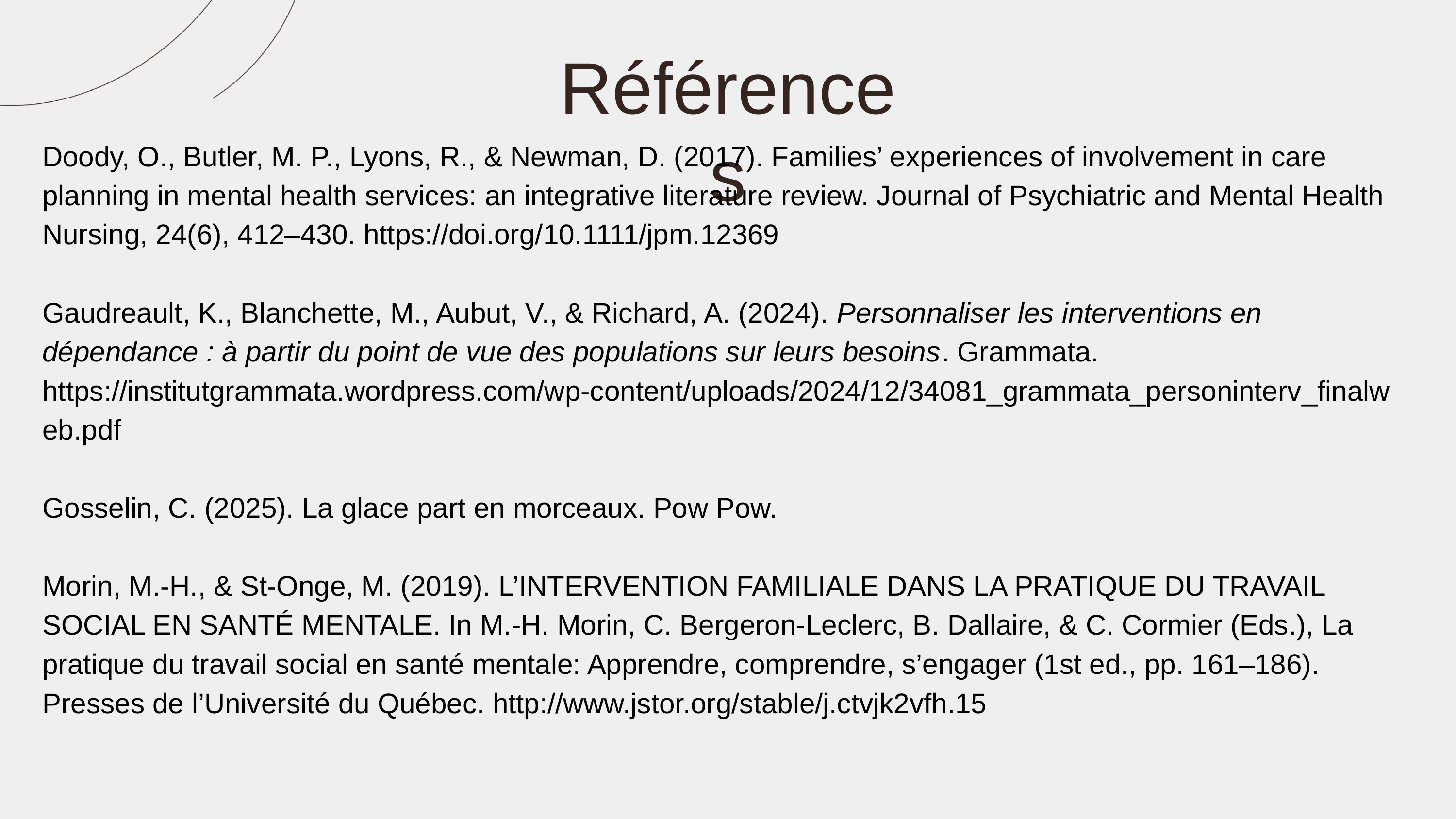

Références

Doody, O., Butler, M. P., Lyons, R., & Newman, D. (2017). Families’ experiences of involvement in care planning in mental health services: an integrative literature review. Journal of Psychiatric and Mental Health Nursing, 24(6), 412–430. https://doi.org/10.1111/jpm.12369

Gaudreault, K., Blanchette, M., Aubut, V., & Richard, A. (2024). Personnaliser les interventions en dépendance : à partir du point de vue des populations sur leurs besoins. Grammata. https://institutgrammata.wordpress.com/wp-content/uploads/2024/12/34081_grammata_personinterv_finalweb.pdf

Gosselin, C. (2025). La glace part en morceaux. Pow Pow.

Morin, M.-H., & St-Onge, M. (2019). L’INTERVENTION FAMILIALE DANS LA PRATIQUE DU TRAVAIL SOCIAL EN SANTÉ MENTALE. In M.-H. Morin, C. Bergeron-Leclerc, B. Dallaire, & C. Cormier (Eds.), La pratique du travail social en santé mentale: Apprendre, comprendre, s’engager (1st ed., pp. 161–186). Presses de l’Université du Québec. http://www.jstor.org/stable/j.ctvjk2vfh.15